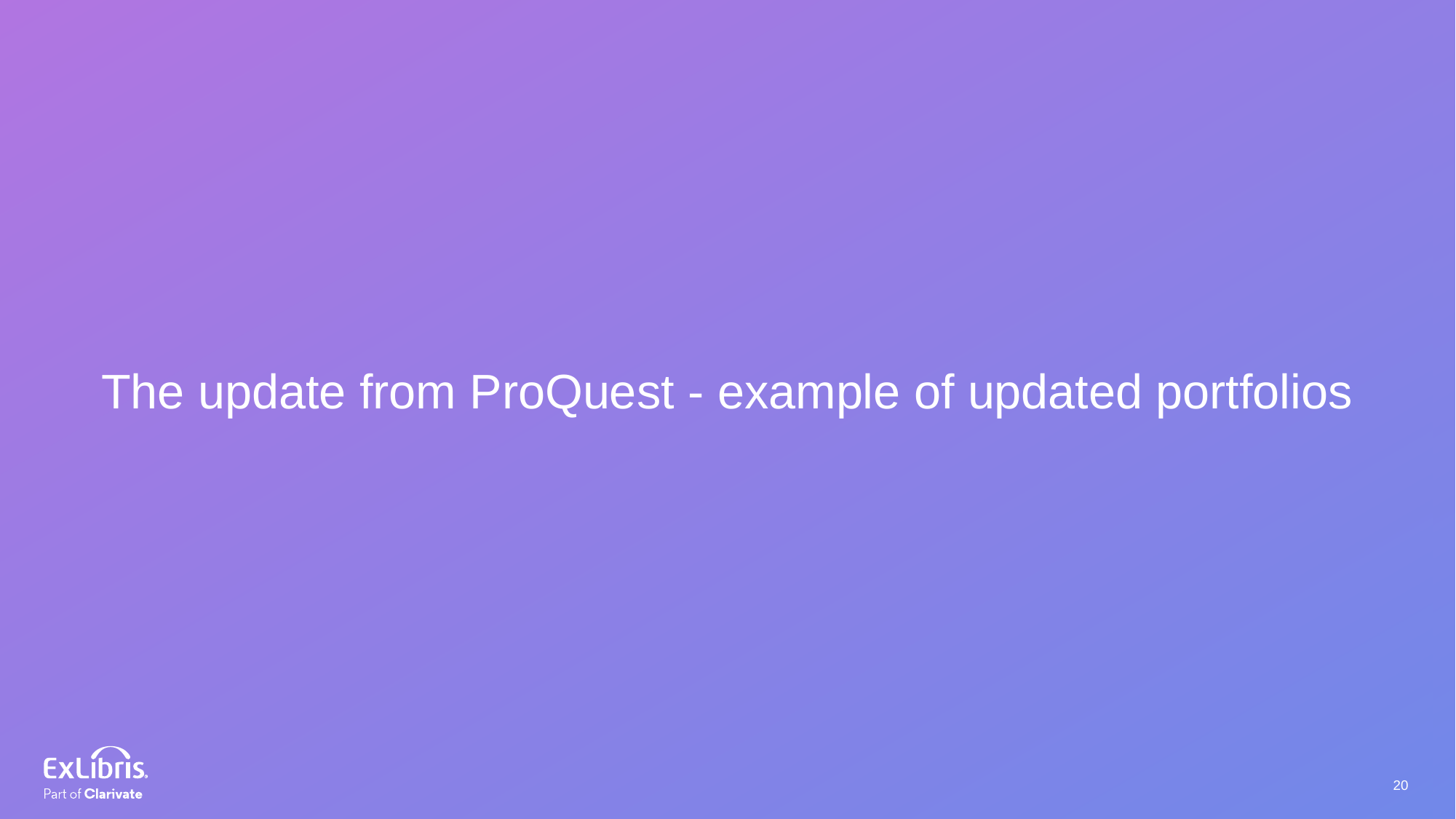

The update from ProQuest - example of updated portfolios
20